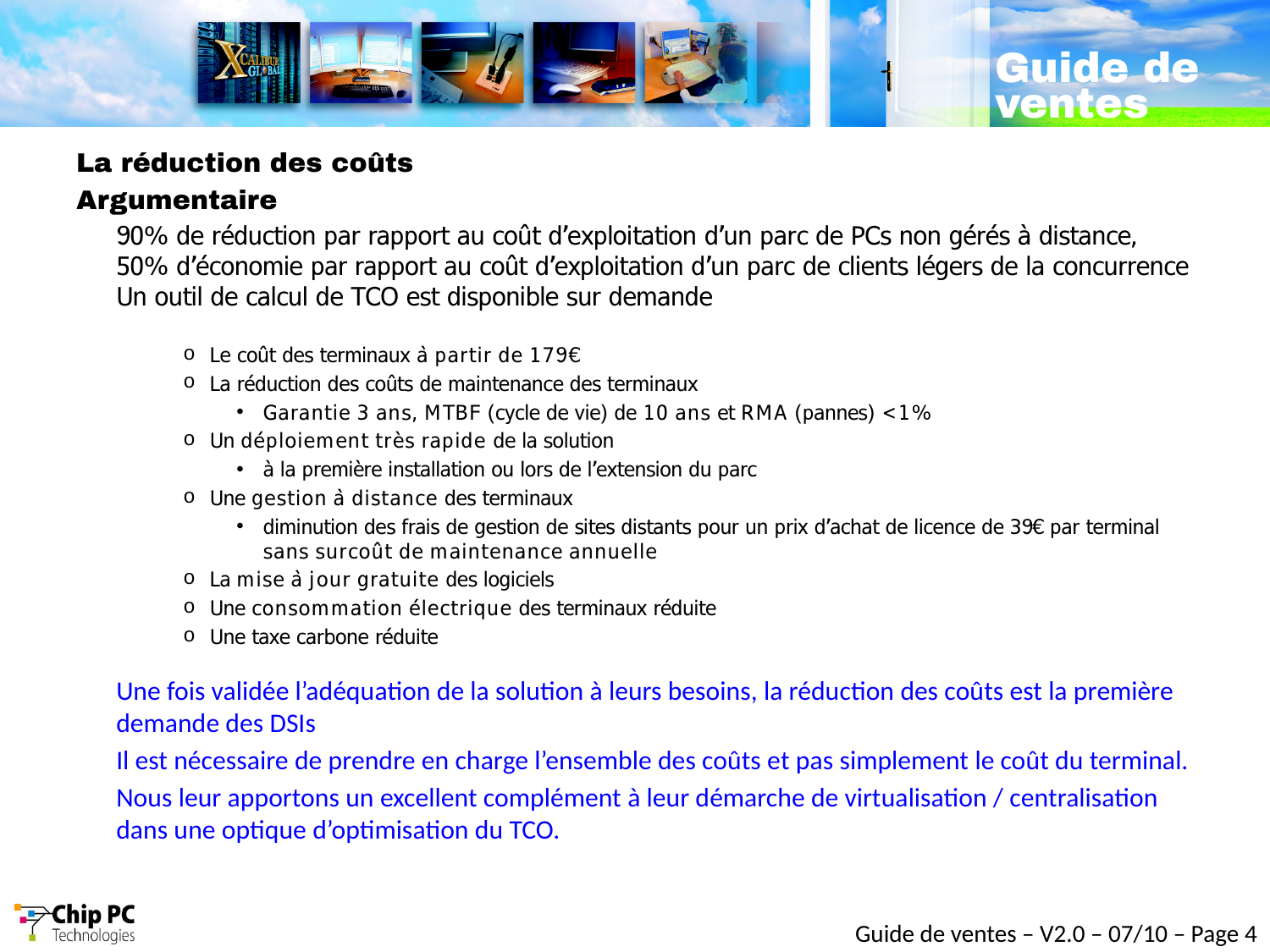

La réduction des coûts
Argumentaire
90% de réduction par rapport au coût d’exploitation d’un parc de PCs non gérés à distance, 50% d’économie par rapport au coût d’exploitation d’un parc de clients légers de la concurrence
Un outil de calcul de TCO est disponible sur demande

Le coût des terminaux à partir de 179€
La réduction des coûts de maintenance des terminaux
Garantie 3 ans, MTBF (cycle de vie) de 10 ans et RMA (pannes) <1%
Un déploiement très rapide de la solution
à la première installation ou lors de l’extension du parc
Une gestion à distance des terminaux
diminution des frais de gestion de sites distants pour un prix d’achat de licence de 39€ par terminal sans surcoût de maintenance annuelle
La mise à jour gratuite des logiciels
Une consommation électrique des terminaux réduite
Une taxe carbone réduite

Une fois validée l’adéquation de la solution à leurs besoins, la réduction des coûts est la première demande des DSIs
Il est nécessaire de prendre en charge l’ensemble des coûts et pas simplement le coût du terminal.
Nous leur apportons un excellent complément à leur démarche de virtualisation / centralisation dans une optique d’optimisation du TCO.
Guide de ventes – V2.0 – 07/10 – Page 4